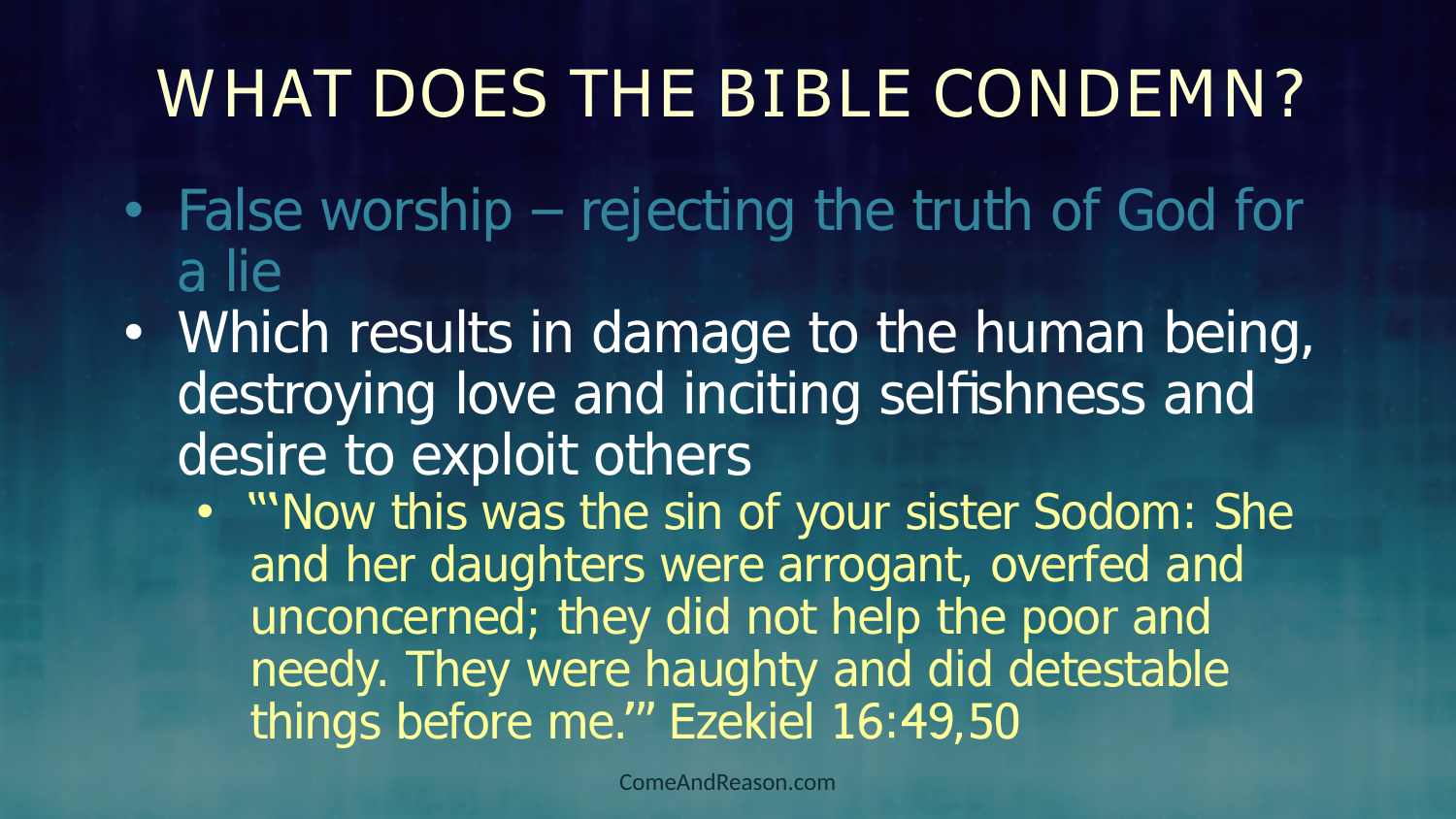

What Does the Bible Condemn?
False worship – rejecting the truth of God for a lie
Which results in damage to the human being, destroying love and inciting selfishness and desire to exploit others
“‘Now this was the sin of your sister Sodom: She and her daughters were arrogant, overfed and unconcerned; they did not help the poor and needy. They were haughty and did detestable things before me.’” Ezekiel 16:49,50
ComeAndReason.com